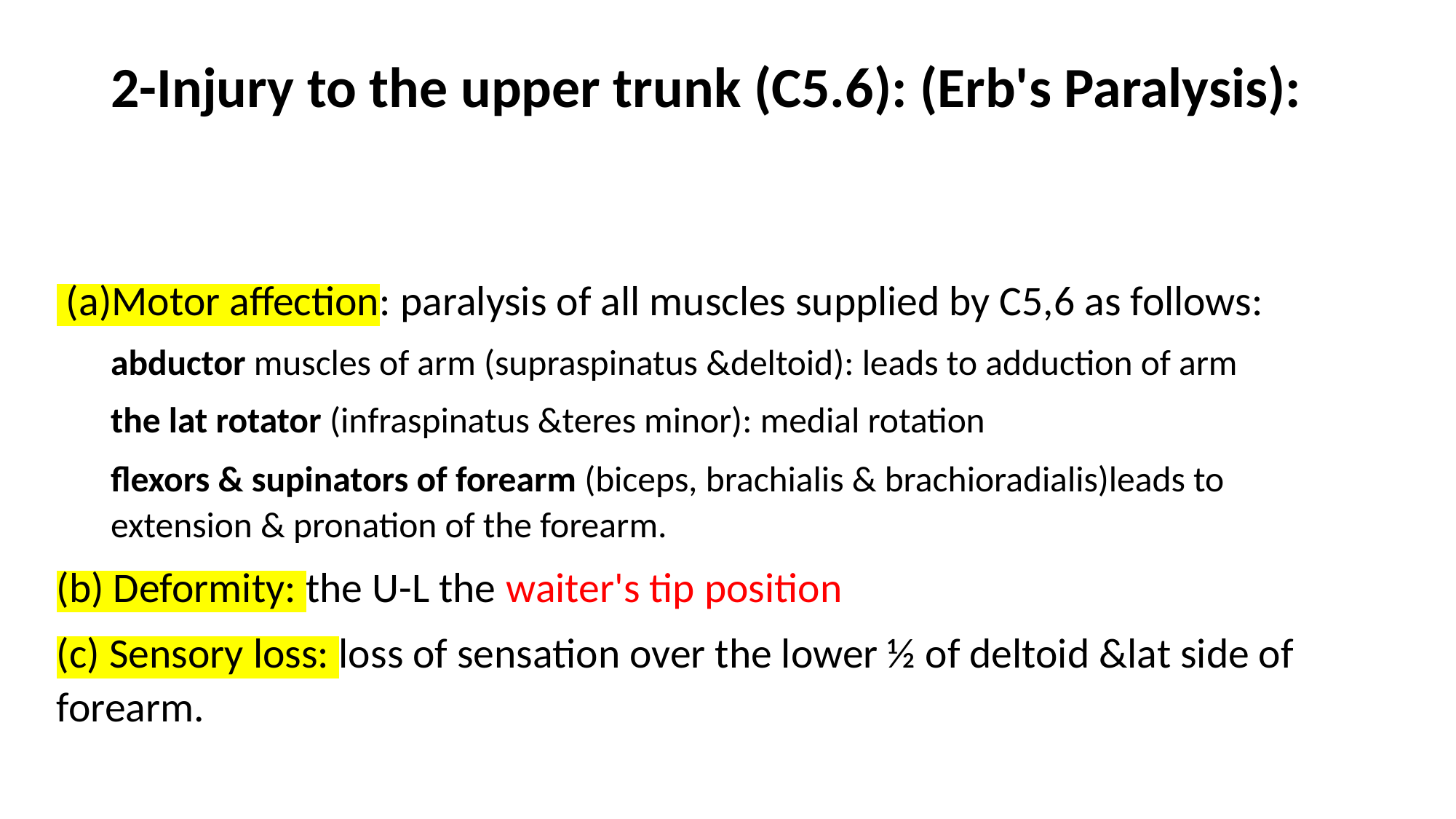

# 2-Injury to the upper trunk (C5.6): (Erb's Paralysis):

 (a)Motor affection: paralysis of all muscles supplied by C5,6 as follows:
abductor muscles of arm (supraspinatus &deltoid): leads to adduction of arm
the lat rotator (infraspinatus &teres minor): medial rotation
flexors & supinators of forearm (biceps, brachialis & brachioradialis)leads to extension & pronation of the forearm.
(b) Deformity: the U-L the waiter's tip position
(c) Sensory loss: loss of sensation over the lower ½ of deltoid &lat side of forearm.